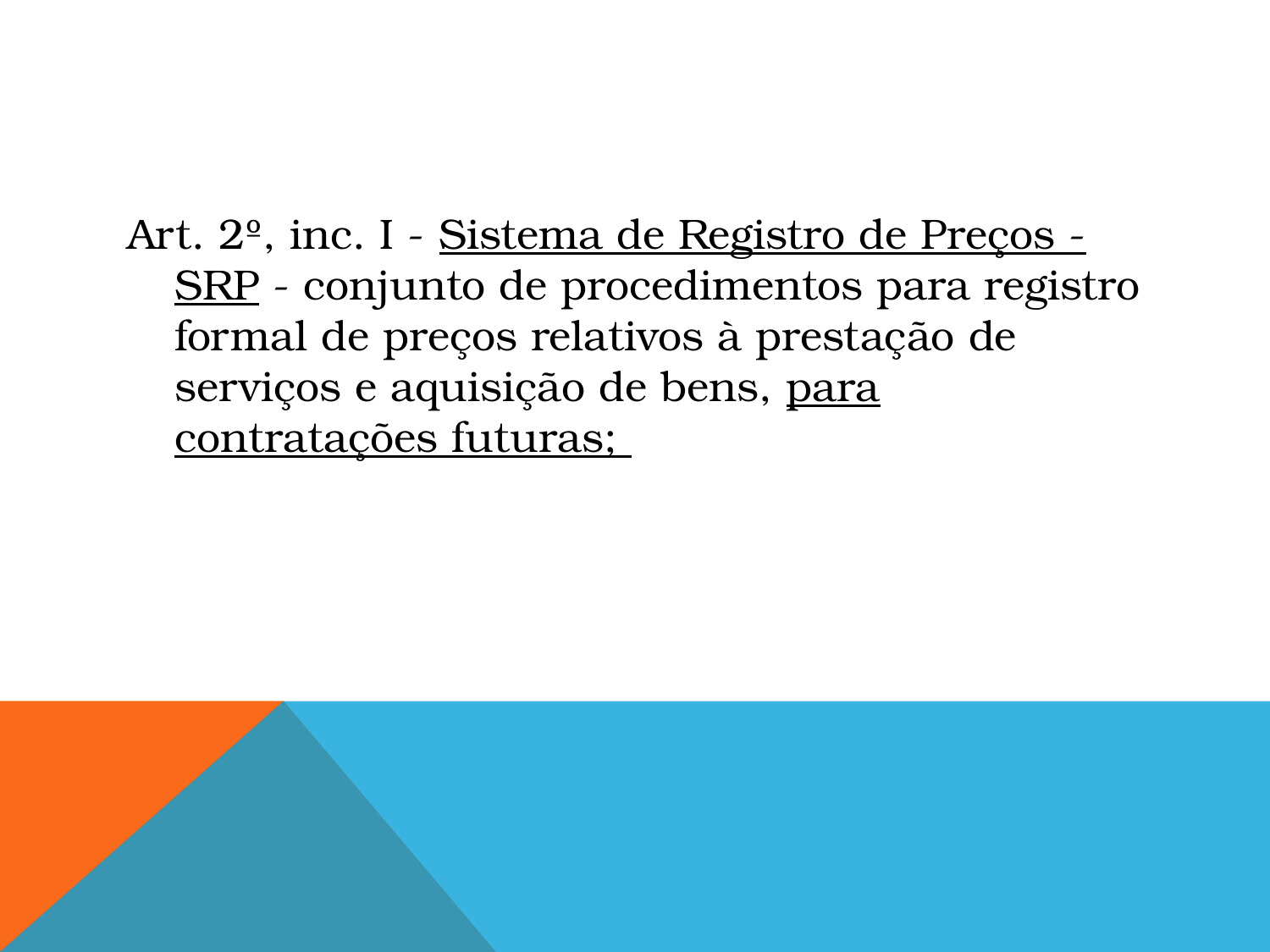

#

Art. 2º, inc. I - Sistema de Registro de Preços - SRP - conjunto de procedimentos para registro formal de preços relativos à prestação de serviços e aquisição de bens, para contratações futuras;